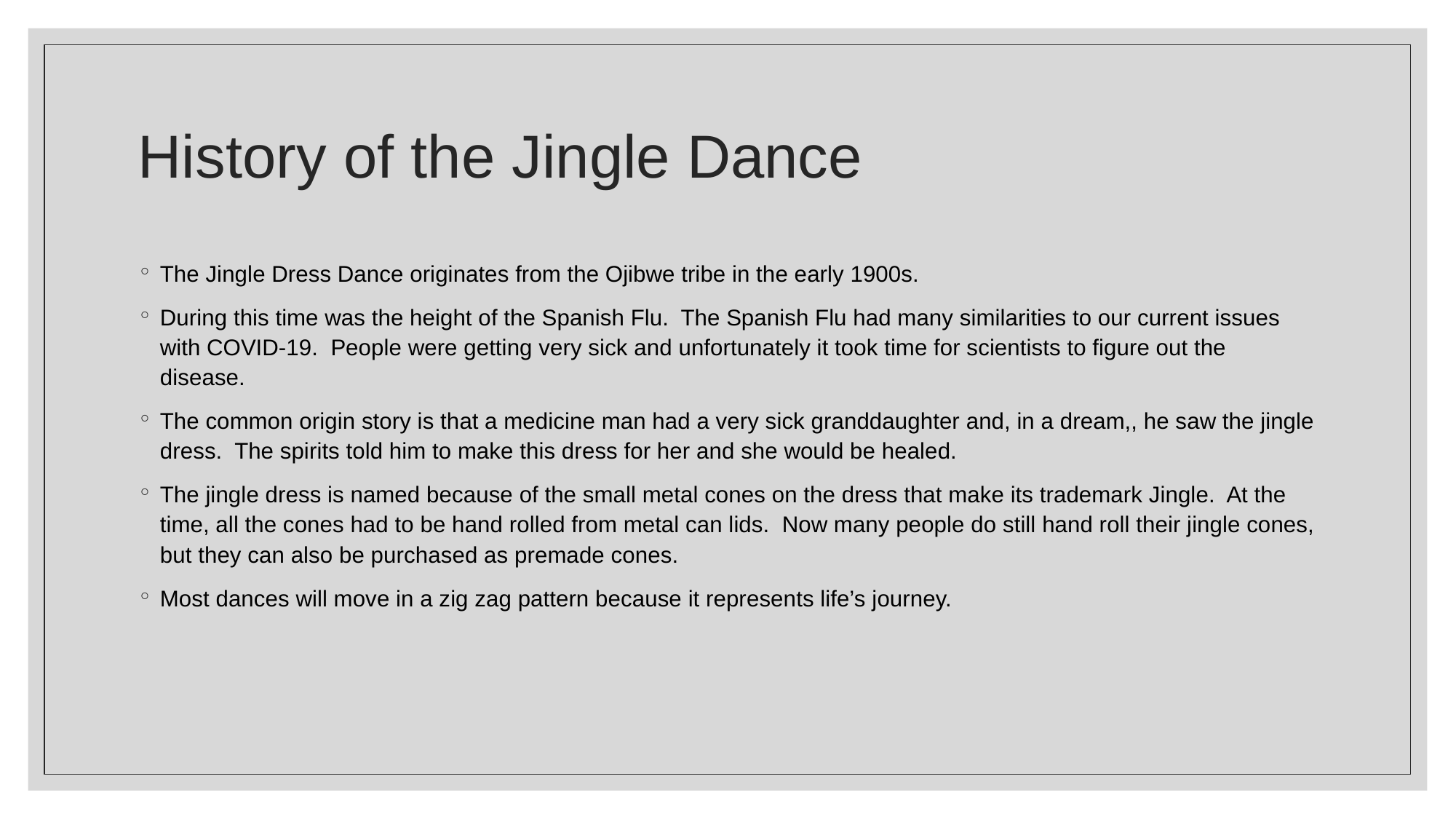

# History of the Jingle Dance
The Jingle Dress Dance originates from the Ojibwe tribe in the early 1900s.
During this time was the height of the Spanish Flu.  The Spanish Flu had many similarities to our current issues with COVID-19.  People were getting very sick and unfortunately it took time for scientists to figure out the disease.
The common origin story is that a medicine man had a very sick granddaughter and, in a dream,, he saw the jingle dress.  The spirits told him to make this dress for her and she would be healed.
The jingle dress is named because of the small metal cones on the dress that make its trademark Jingle.  At the time, all the cones had to be hand rolled from metal can lids.  Now many people do still hand roll their jingle cones, but they can also be purchased as premade cones.
Most dances will move in a zig zag pattern because it represents life’s journey.